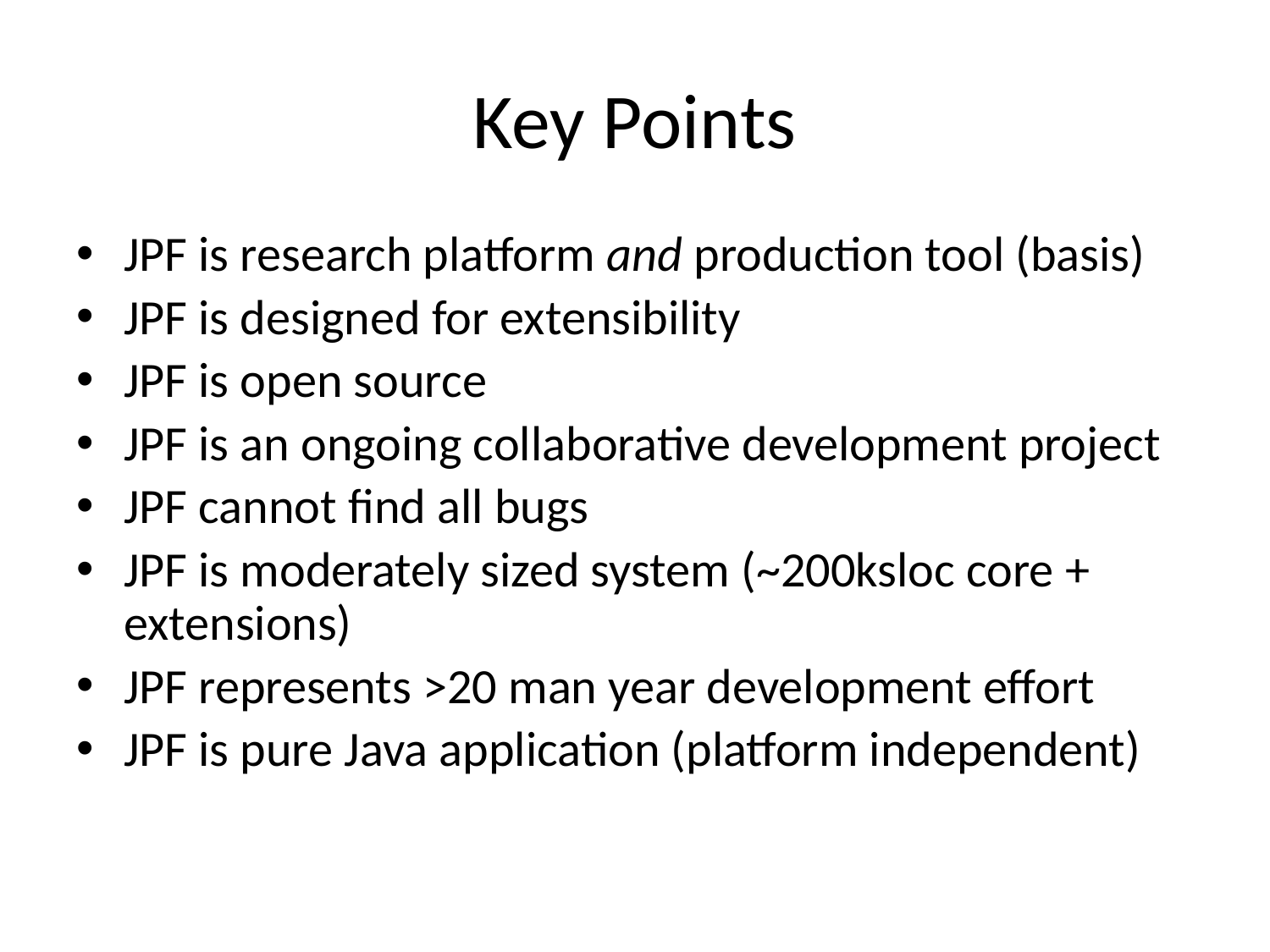

# Key Points
JPF is research platform and production tool (basis)
JPF is designed for extensibility
JPF is open source
JPF is an ongoing collaborative development project
JPF cannot find all bugs
JPF is moderately sized system (~200ksloc core + extensions)
JPF represents >20 man year development effort
JPF is pure Java application (platform independent)